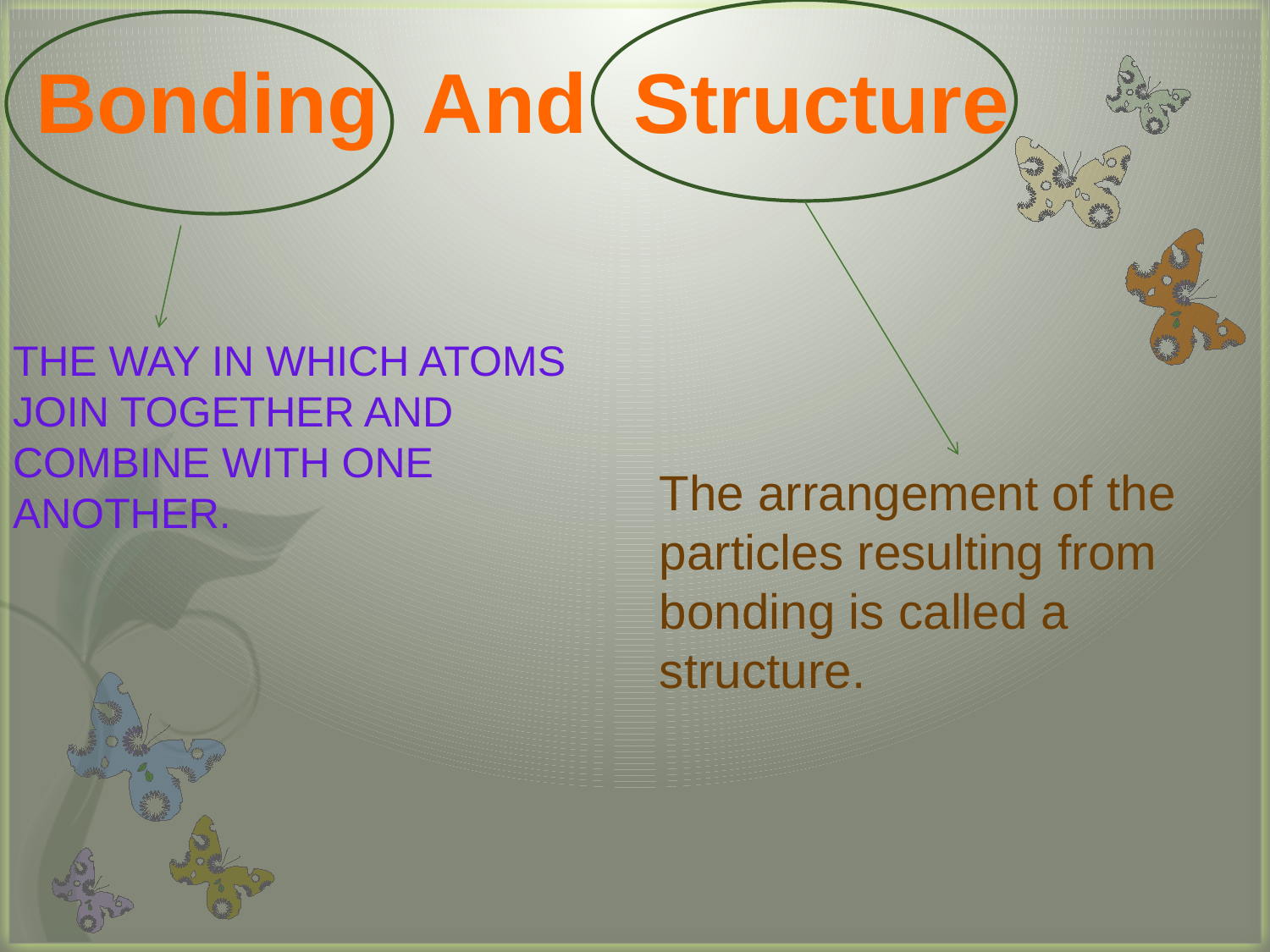

Bonding  And  Structure
The way in which atoms join together And combine with one Another.
The arrangement of the particles resulting from bonding is called a structure.